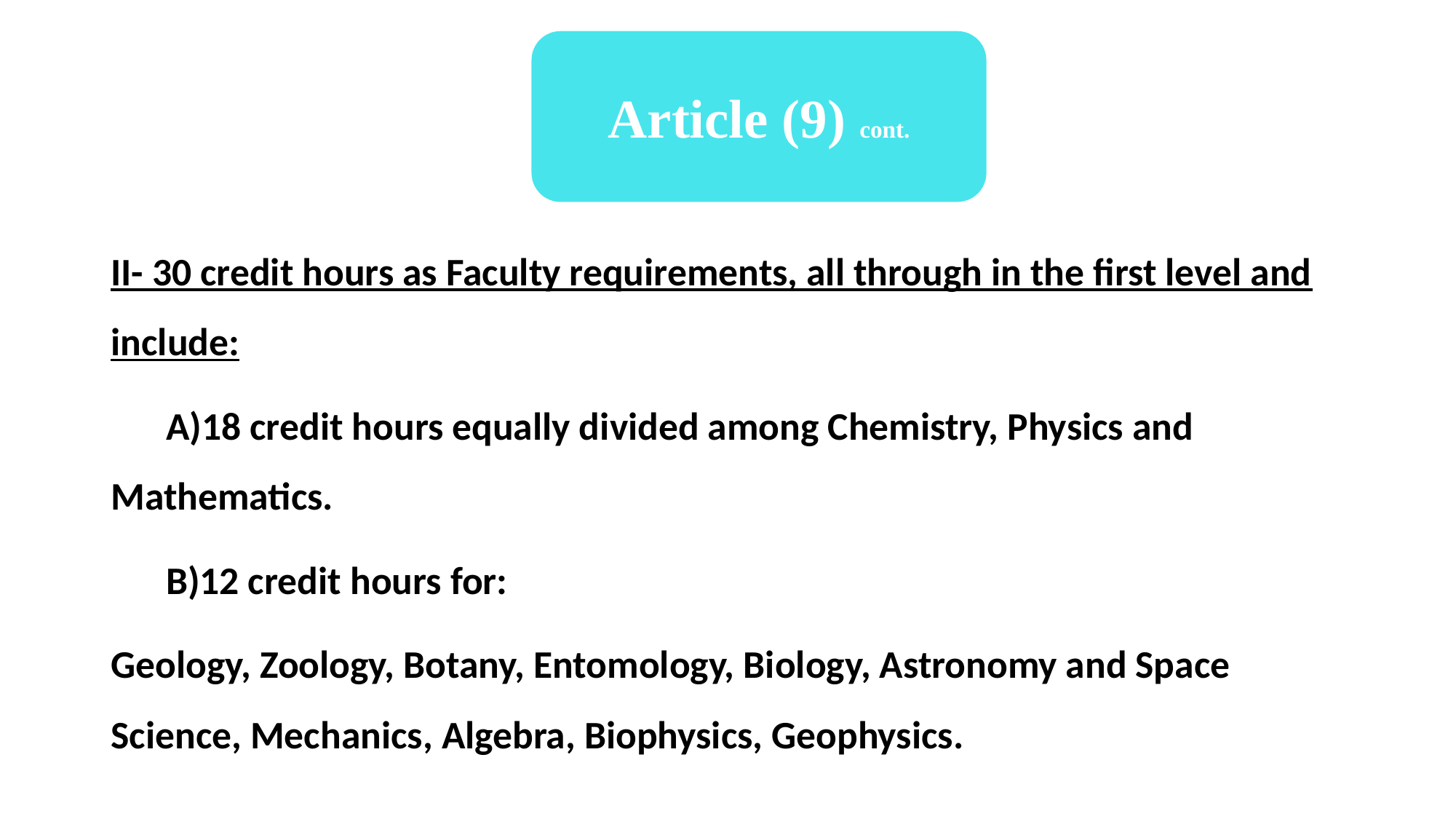

Article (9) cont.
II- 30 credit hours as Faculty requirements, all through in the first level and include:
A)18 credit hours equally divided among Chemistry, Physics and Mathematics.
B)12 credit hours for:
Geology, Zoology, Botany, Entomology, Biology, Astronomy and Space Science, Mechanics, Algebra, Biophysics, Geophysics.